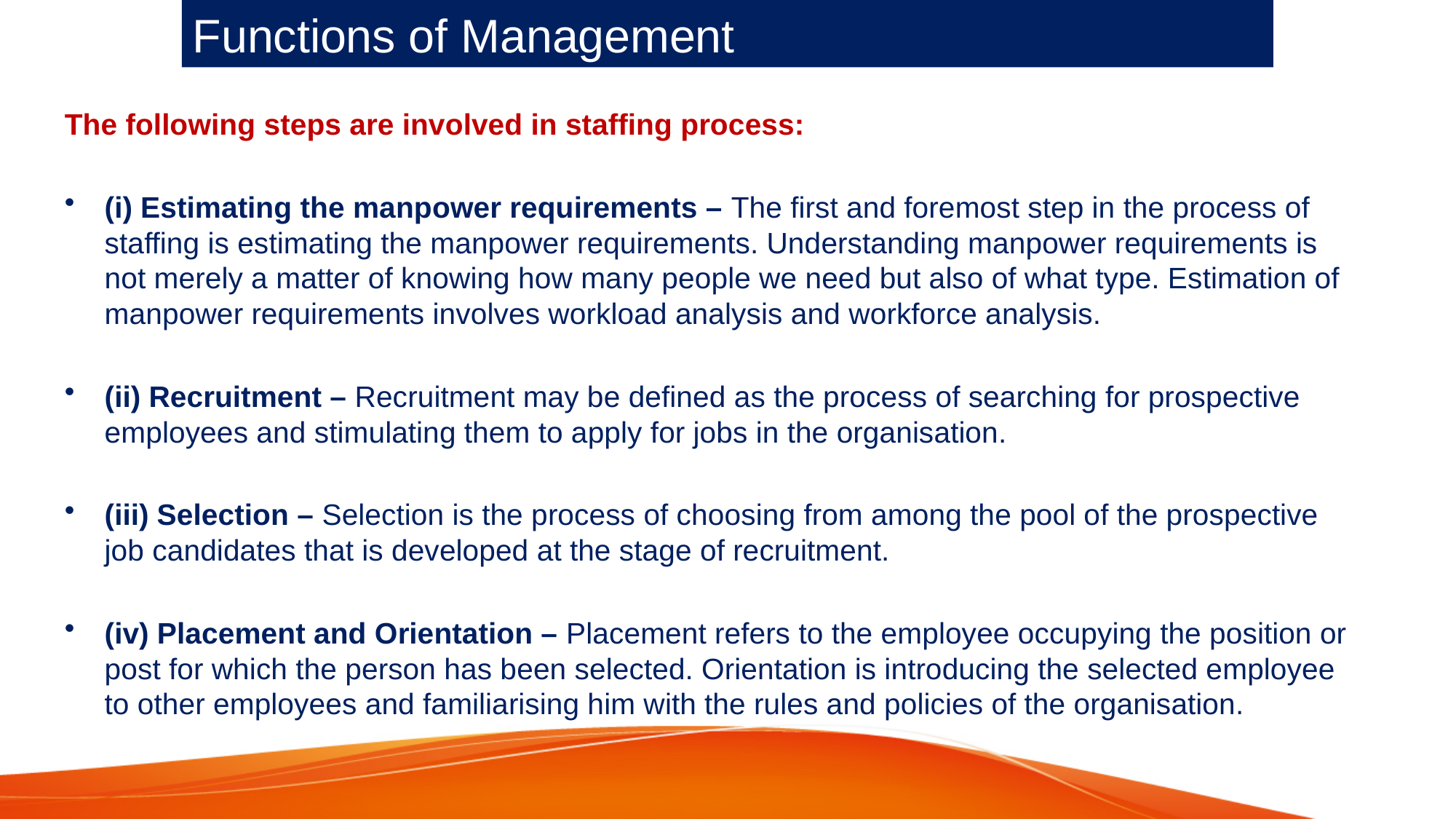

# Functions of Management
The following steps are involved in staffing process:

(i) Estimating the manpower requirements – The first and foremost step in the process of staffing is estimating the manpower requirements. Understanding manpower requirements is not merely a matter of knowing how many people we need but also of what type. Estimation of manpower requirements involves workload analysis and workforce analysis.

(ii) Recruitment – Recruitment may be defined as the process of searching for prospective employees and stimulating them to apply for jobs in the organisation.

(iii) Selection – Selection is the process of choosing from among the pool of the prospective job candidates that is developed at the stage of recruitment.

(iv) Placement and Orientation – Placement refers to the employee occupying the position or post for which the person has been selected. Orientation is introducing the selected employee to other employees and familiarising him with the rules and policies of the organisation.

27